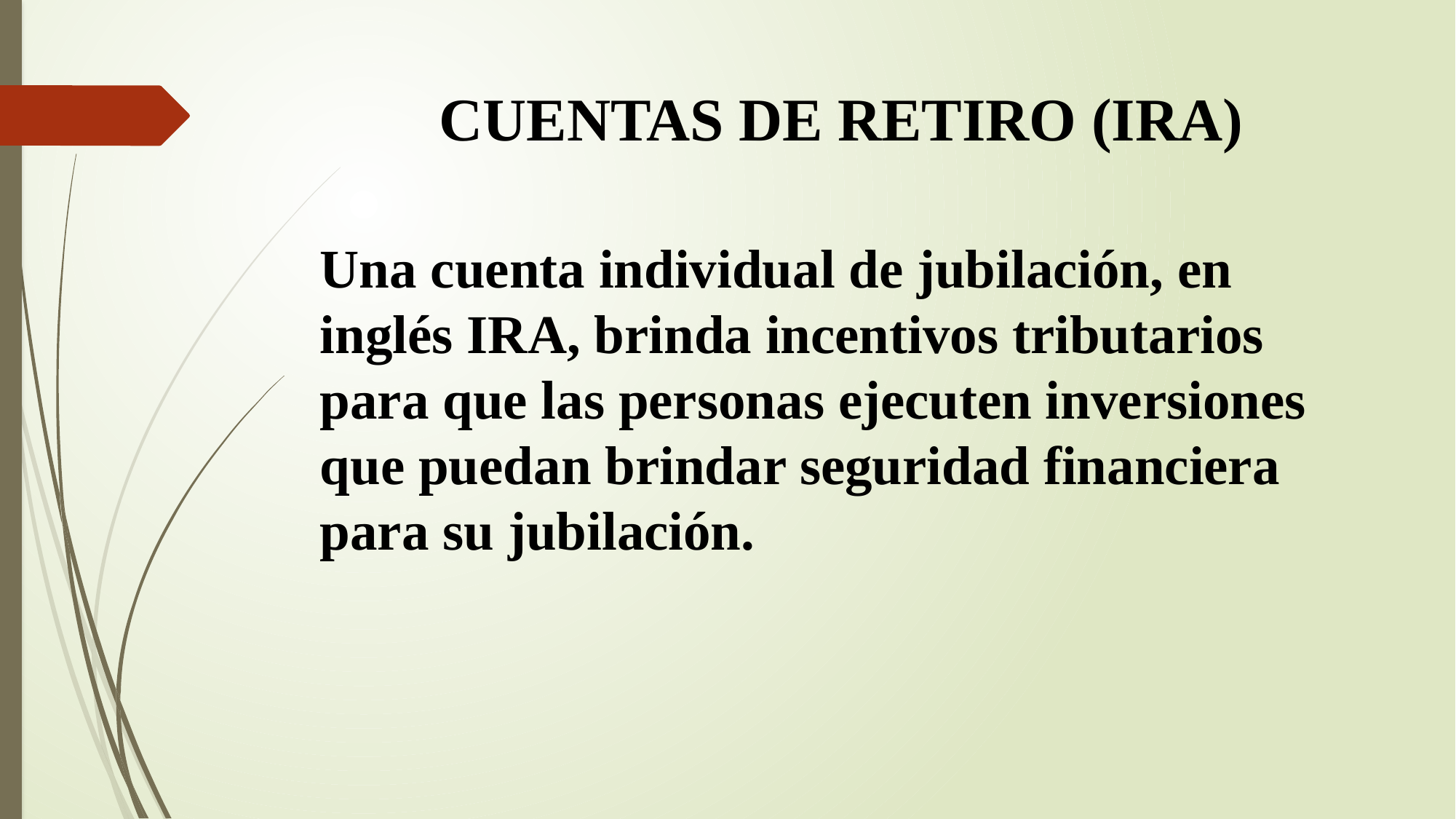

# CUENTAS DE RETIRO (IRA)
Una cuenta individual de jubilación, en inglés IRA, brinda incentivos tributarios para que las personas ejecuten inversiones que puedan brindar seguridad financiera para su jubilación.